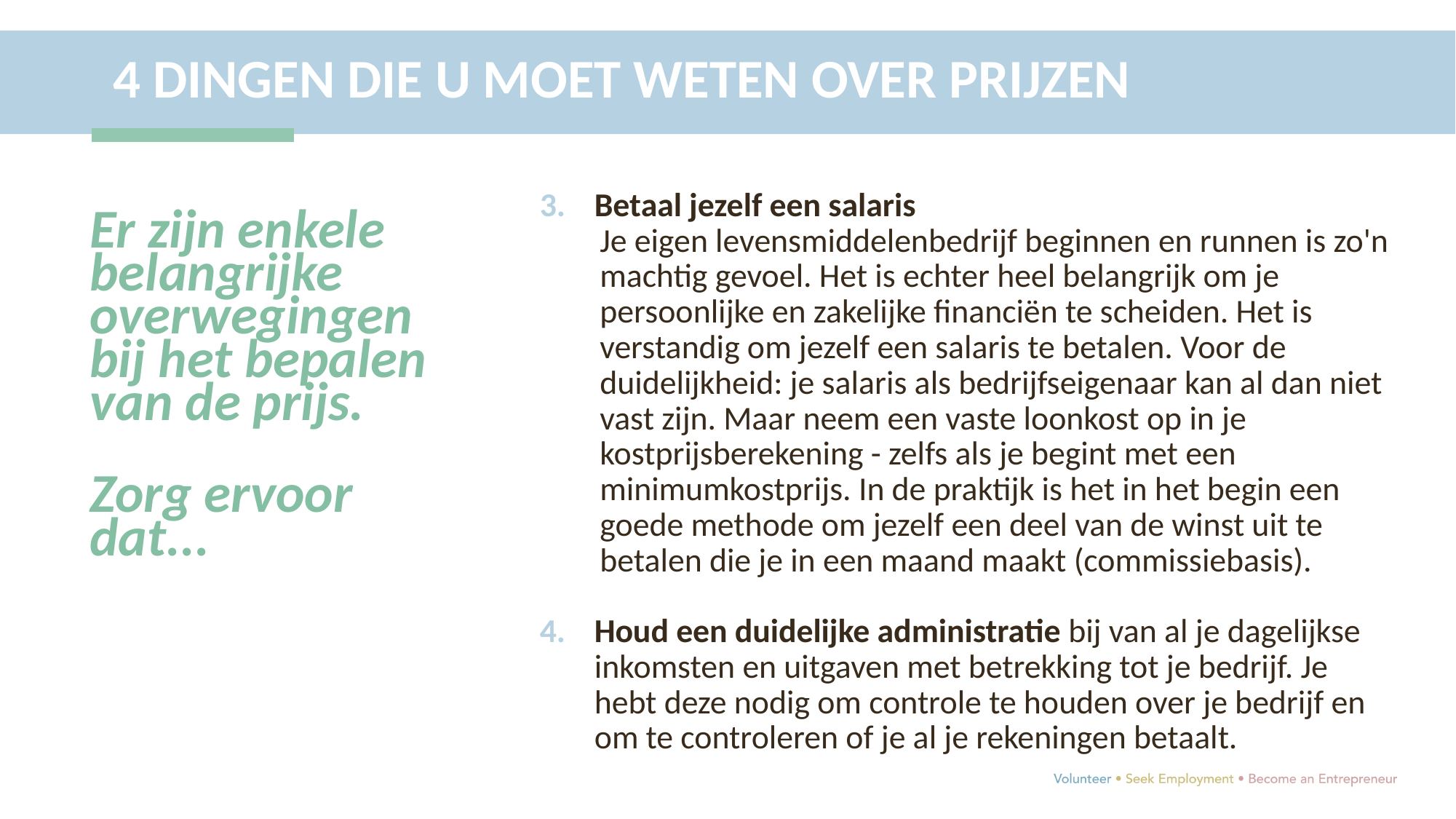

4 DINGEN DIE U MOET WETEN OVER PRIJZEN
Betaal jezelf een salaris
Je eigen levensmiddelenbedrijf beginnen en runnen is zo'n machtig gevoel. Het is echter heel belangrijk om je persoonlijke en zakelijke financiën te scheiden. Het is verstandig om jezelf een salaris te betalen. Voor de duidelijkheid: je salaris als bedrijfseigenaar kan al dan niet vast zijn. Maar neem een vaste loonkost op in je kostprijsberekening - zelfs als je begint met een minimumkostprijs. In de praktijk is het in het begin een goede methode om jezelf een deel van de winst uit te betalen die je in een maand maakt (commissiebasis).

Houd een duidelijke administratie bij van al je dagelijkse inkomsten en uitgaven met betrekking tot je bedrijf. Je hebt deze nodig om controle te houden over je bedrijf en om te controleren of je al je rekeningen betaalt.

Er zijn enkele belangrijke overwegingen bij het bepalen van de prijs.

Zorg ervoor dat...